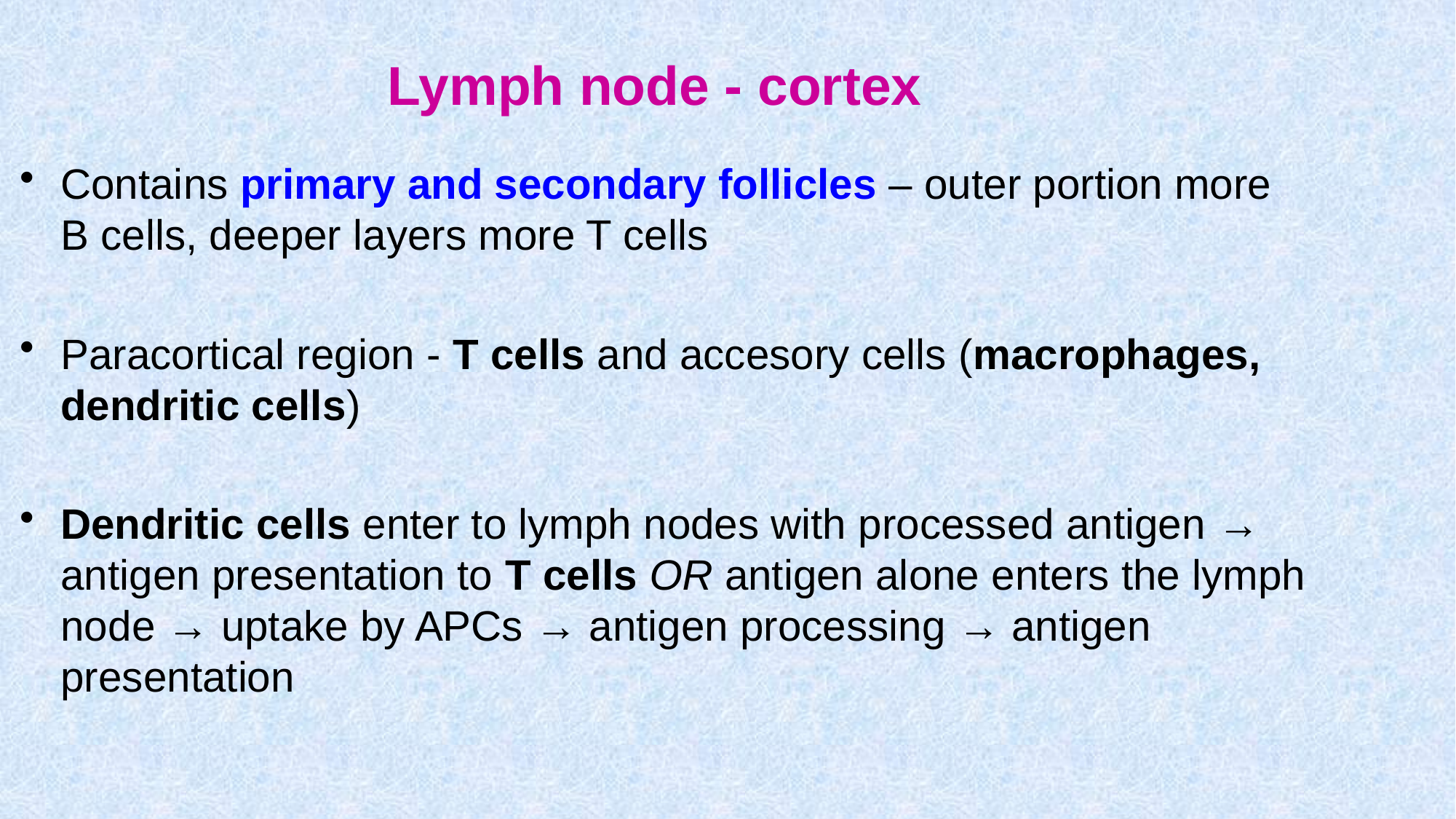

Lymph node - cortex
Contains primary and secondary follicles – outer portion more B cells, deeper layers more T cells

Paracortical region - T cells and accesory cells (macrophages, dendritic cells)

Dendritic cells enter to lymph nodes with processed antigen → antigen presentation to T cells OR antigen alone enters the lymph node → uptake by APCs → antigen processing → antigen presentation